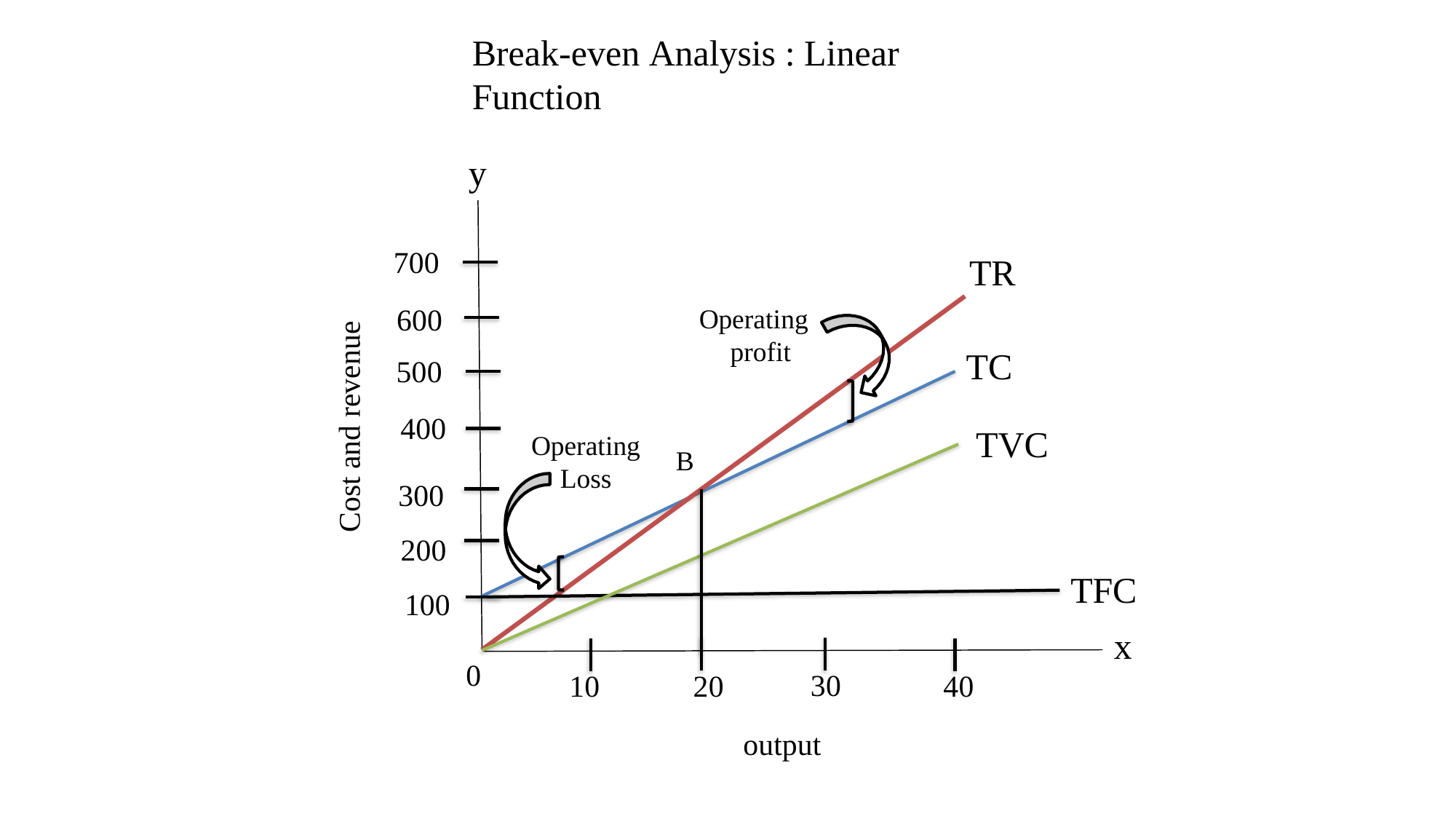

# Break-even Analysis : Linear Function
y

700
600
500
400
TR

Operating  profit

Cost and revenue
TC
TVC
Operating
Loss

B

300
200
100
TFC
x
0
30
output
10
40
20